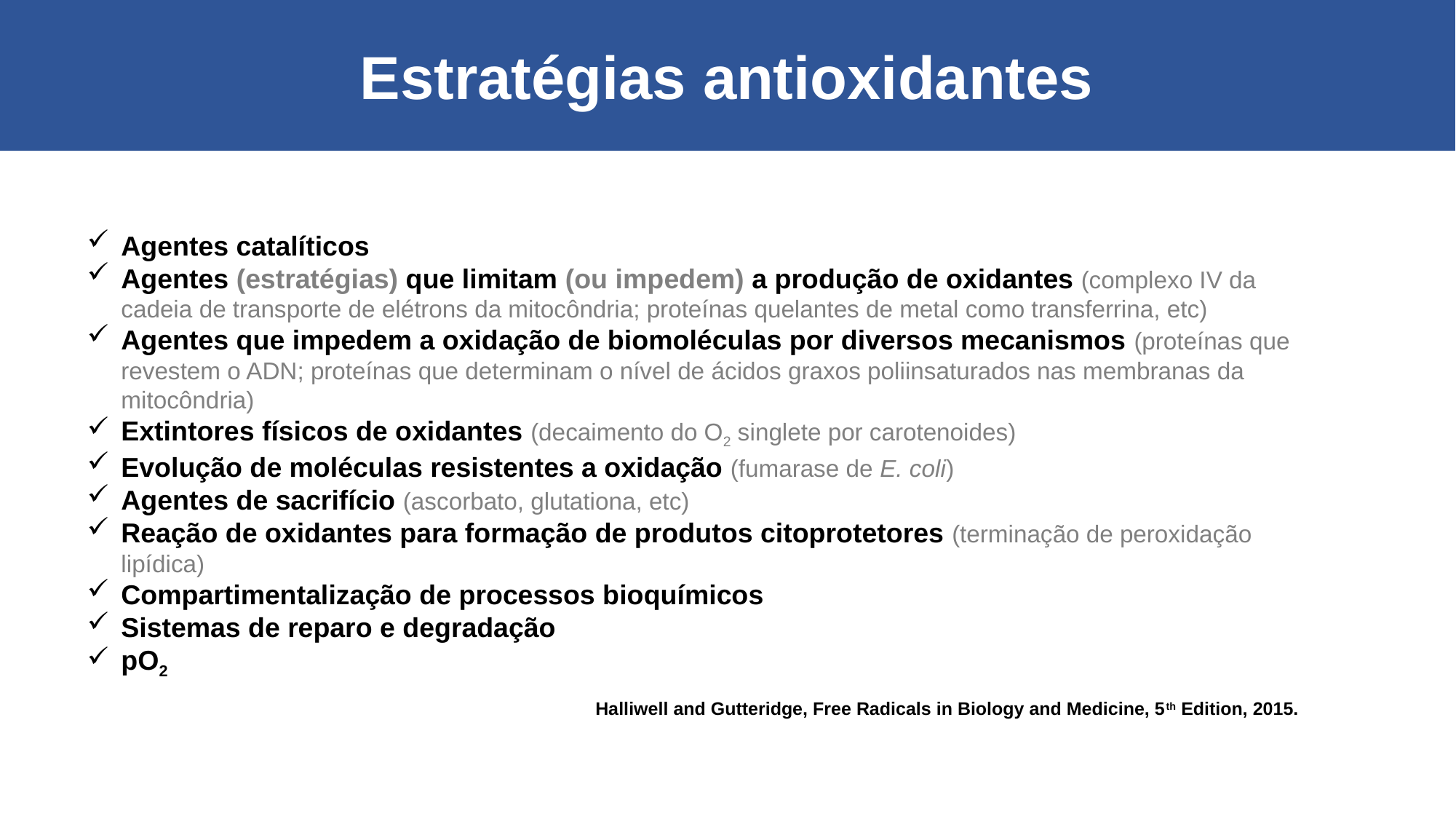

Estratégias antioxidantes
Agentes catalíticos
Agentes (estratégias) que limitam (ou impedem) a produção de oxidantes (complexo IV da cadeia de transporte de elétrons da mitocôndria; proteínas quelantes de metal como transferrina, etc)
Agentes que impedem a oxidação de biomoléculas por diversos mecanismos (proteínas que revestem o ADN; proteínas que determinam o nível de ácidos graxos poliinsaturados nas membranas da mitocôndria)
Extintores físicos de oxidantes (decaimento do O2 singlete por carotenoides)
Evolução de moléculas resistentes a oxidação (fumarase de E. coli)
Agentes de sacrifício (ascorbato, glutationa, etc)
Reação de oxidantes para formação de produtos citoprotetores (terminação de peroxidação lipídica)
Compartimentalização de processos bioquímicos
Sistemas de reparo e degradação
pO2
Halliwell and Gutteridge, Free Radicals in Biology and Medicine, 5th Edition, 2015.